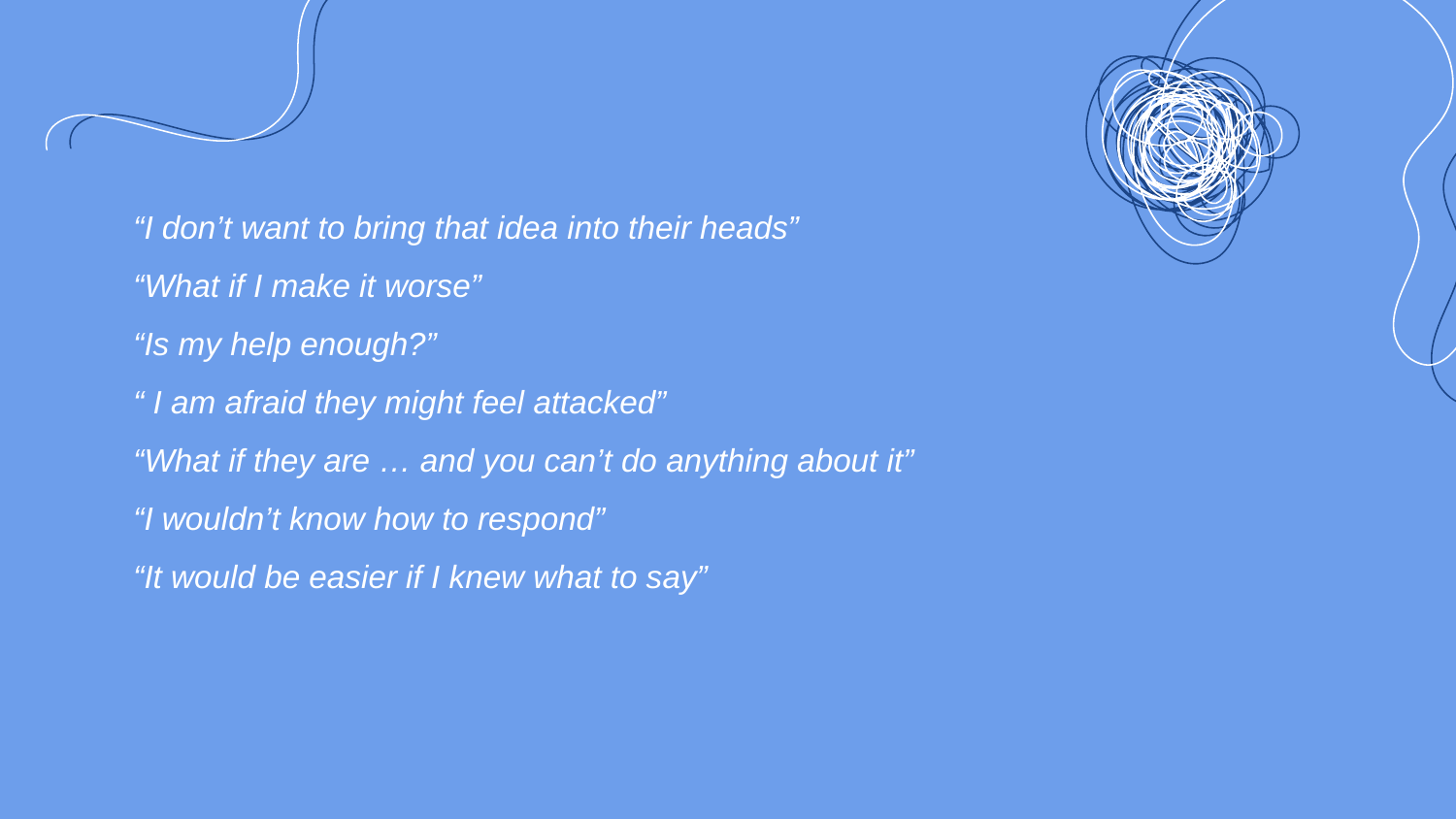

“I don’t want to bring that idea into their heads”
“What if I make it worse”
“Is my help enough?”
“ I am afraid they might feel attacked”
“What if they are … and you can’t do anything about it”
“I wouldn’t know how to respond”
“It would be easier if I knew what to say”